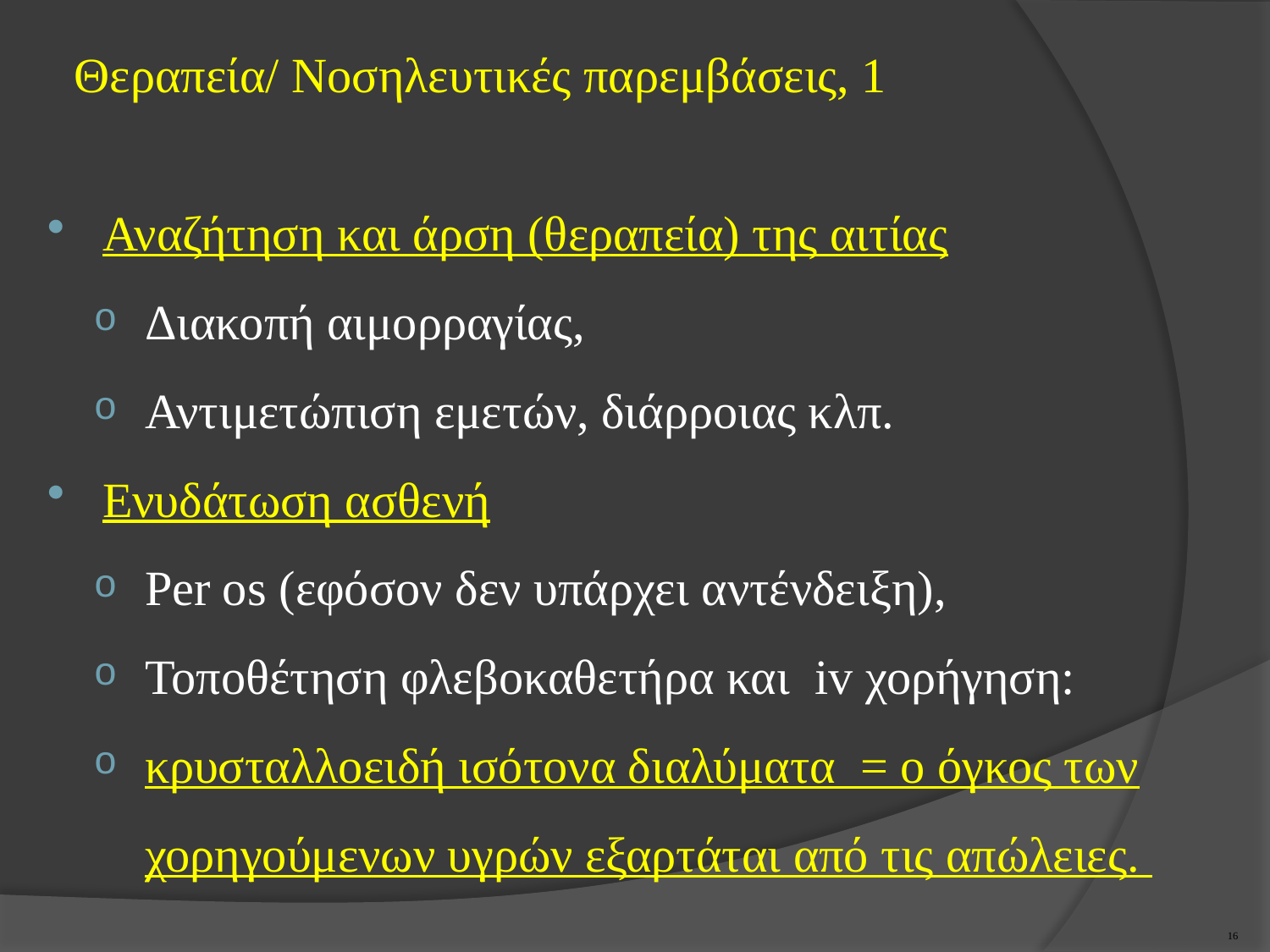

# Θεραπεία/ Νοσηλευτικές παρεμβάσεις, 1
Αναζήτηση και άρση (θεραπεία) της αιτίας
Διακοπή αιμορραγίας,
Αντιμετώπιση εμετών, διάρροιας κλπ.
Ενυδάτωση ασθενή
Per os (εφόσον δεν υπάρχει αντένδειξη),
Τοποθέτηση φλεβοκαθετήρα και  iv χορήγηση:
κρυσταλλοειδή ισότονα διαλύματα  = ο όγκος των χορηγούμενων υγρών εξαρτάται από τις απώλειες.

16